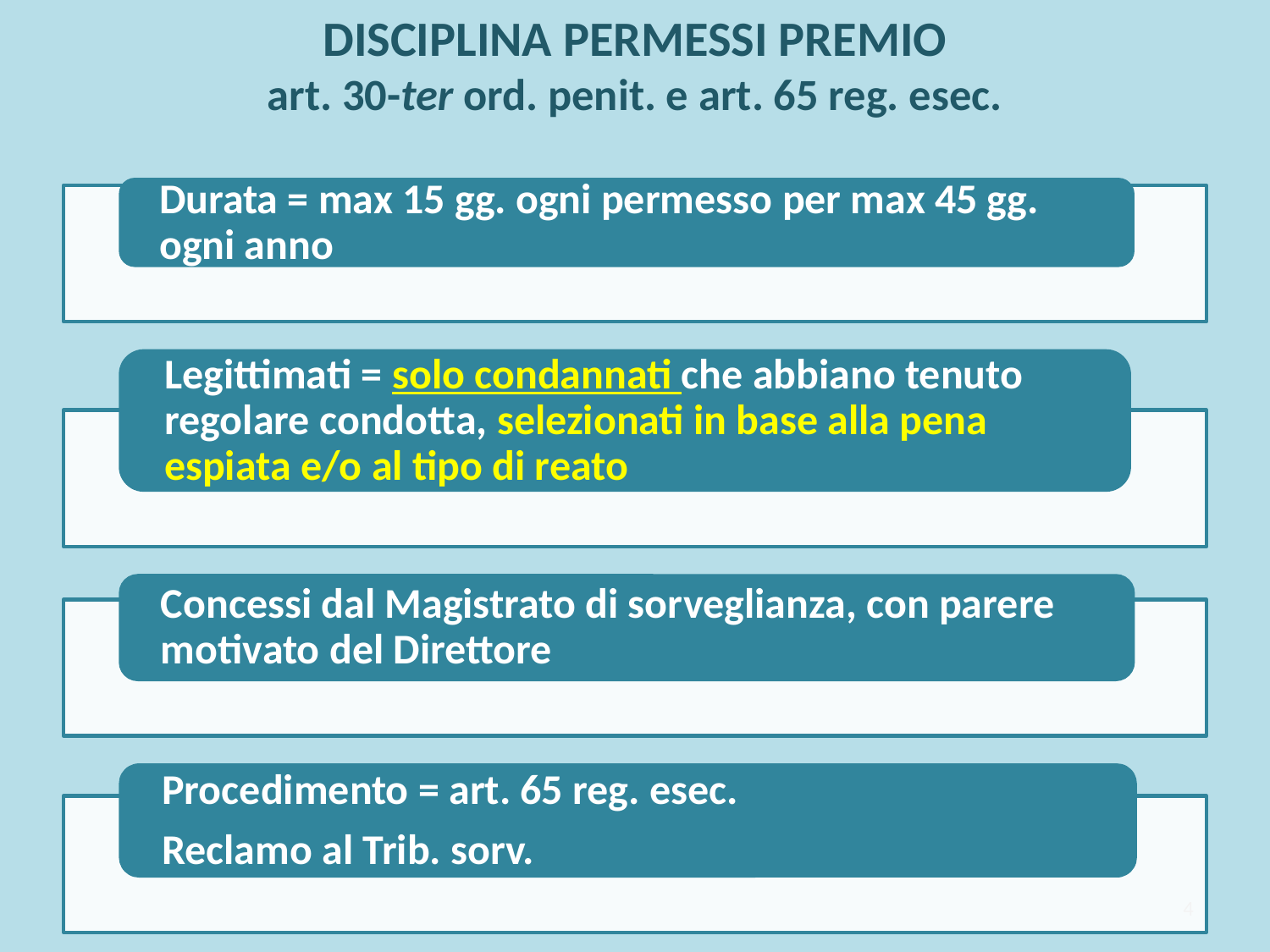

# Disciplina permessi premio art. 30-ter ord. penit. e art. 65 reg. esec.
Durata = max 15 gg. ogni permesso per max 45 gg. ogni anno
Legittimati = solo condannati che abbiano tenuto regolare condotta, selezionati in base alla pena espiata e/o al tipo di reato
Concessi dal Magistrato di sorveglianza, con parere motivato del Direttore
Procedimento = art. 65 reg. esec.
Reclamo al Trib. sorv.
4